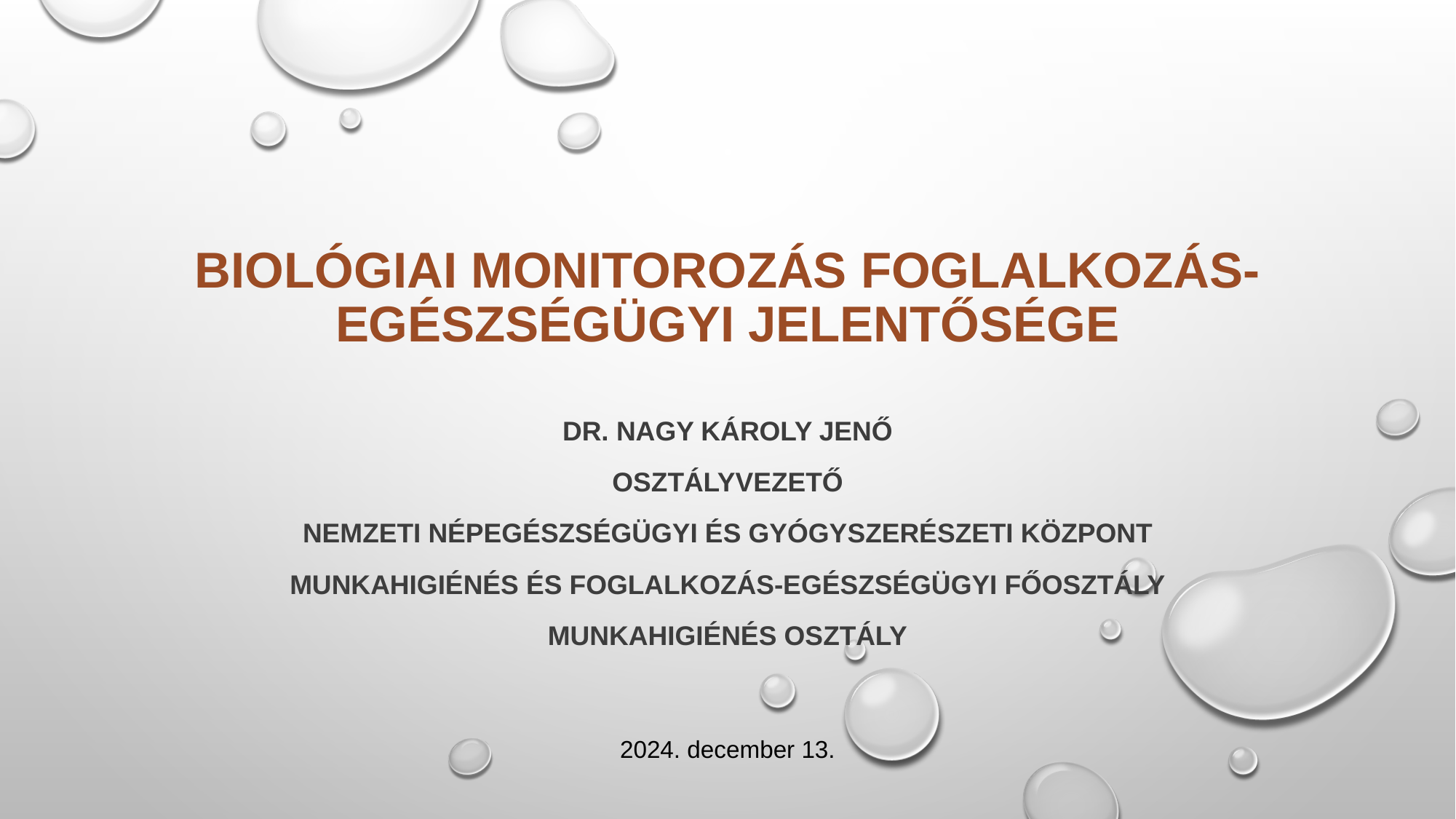

# biológiai monitorozás foglalkozás-egészségügyi jelentősége
Dr. Nagy Károly Jenő
osztályvezető
Nemzeti Népegészségügyi és gyógyszerészeti Központ
Munkahigiénés és foglalkozás-egészségügyi főosztály
Munkahigiénés Osztály
2024. december 13.